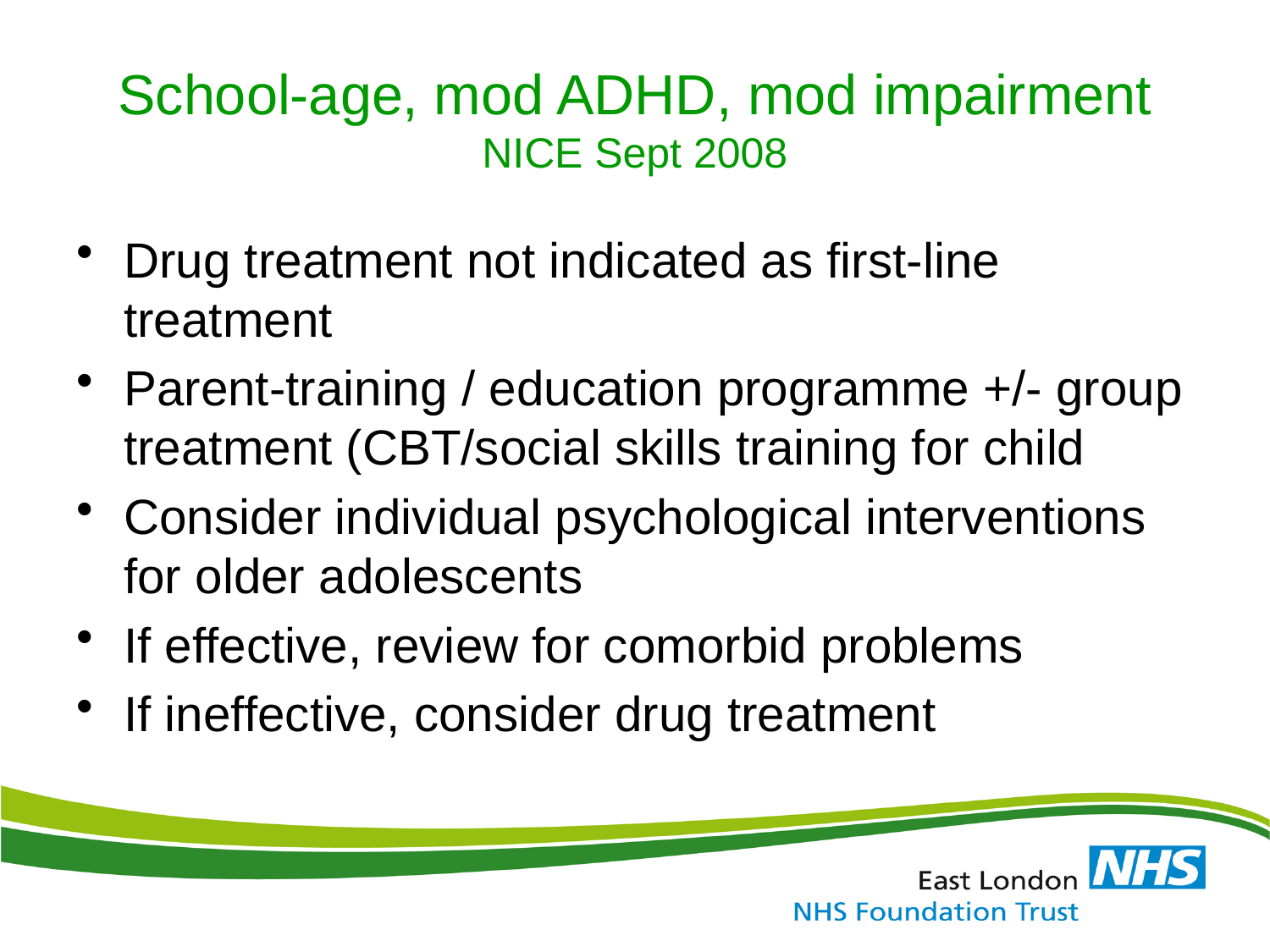

# School-age, mod ADHD, mod impairment NICE Sept 2008
Drug treatment not indicated as first-line treatment
Parent-training / education programme +/- group treatment (CBT/social skills training for child
Consider individual psychological interventions for older adolescents
If effective, review for comorbid problems
If ineffective, consider drug treatment